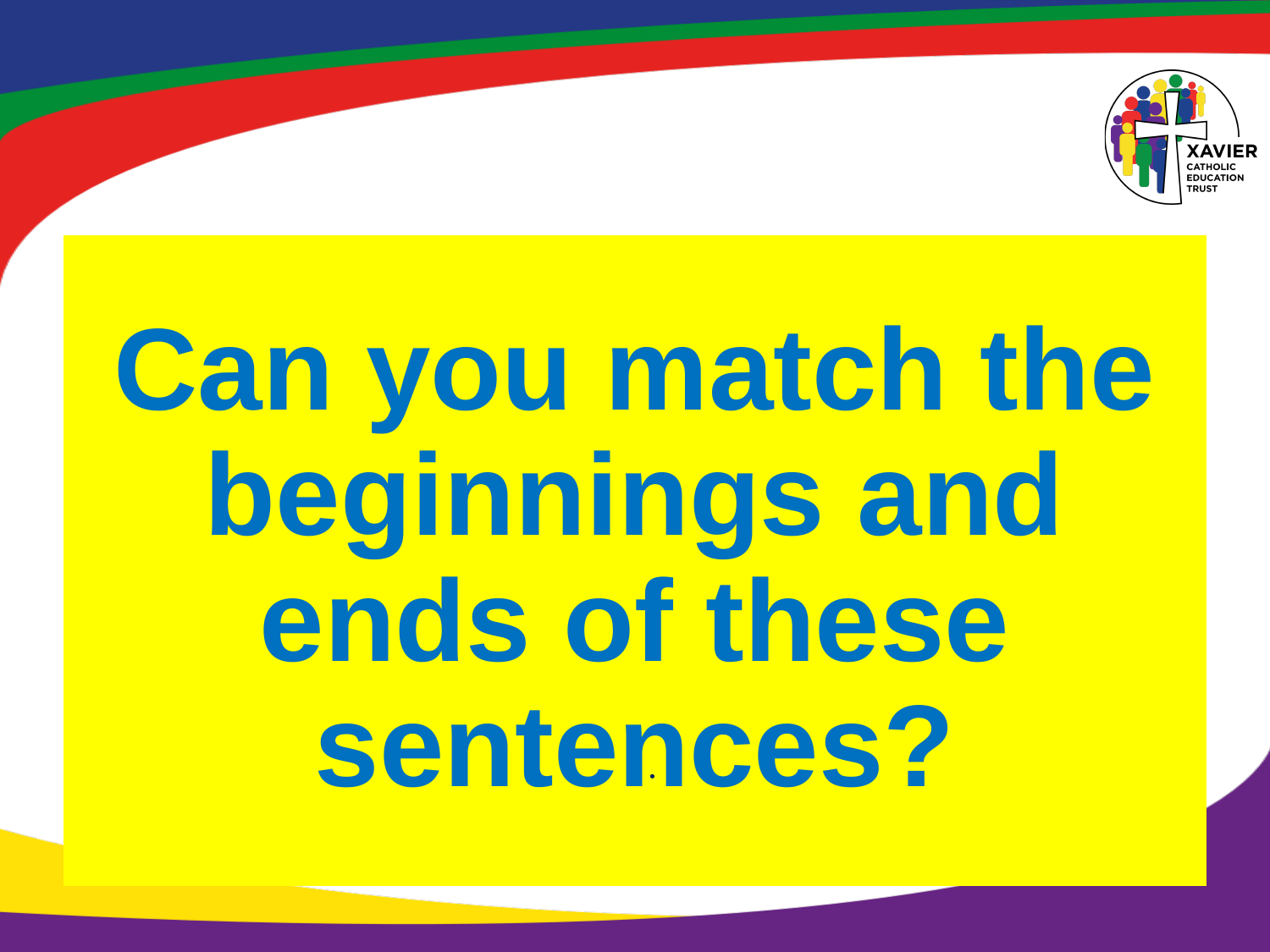

# Can you match the beginnings and ends of these sentences?
.